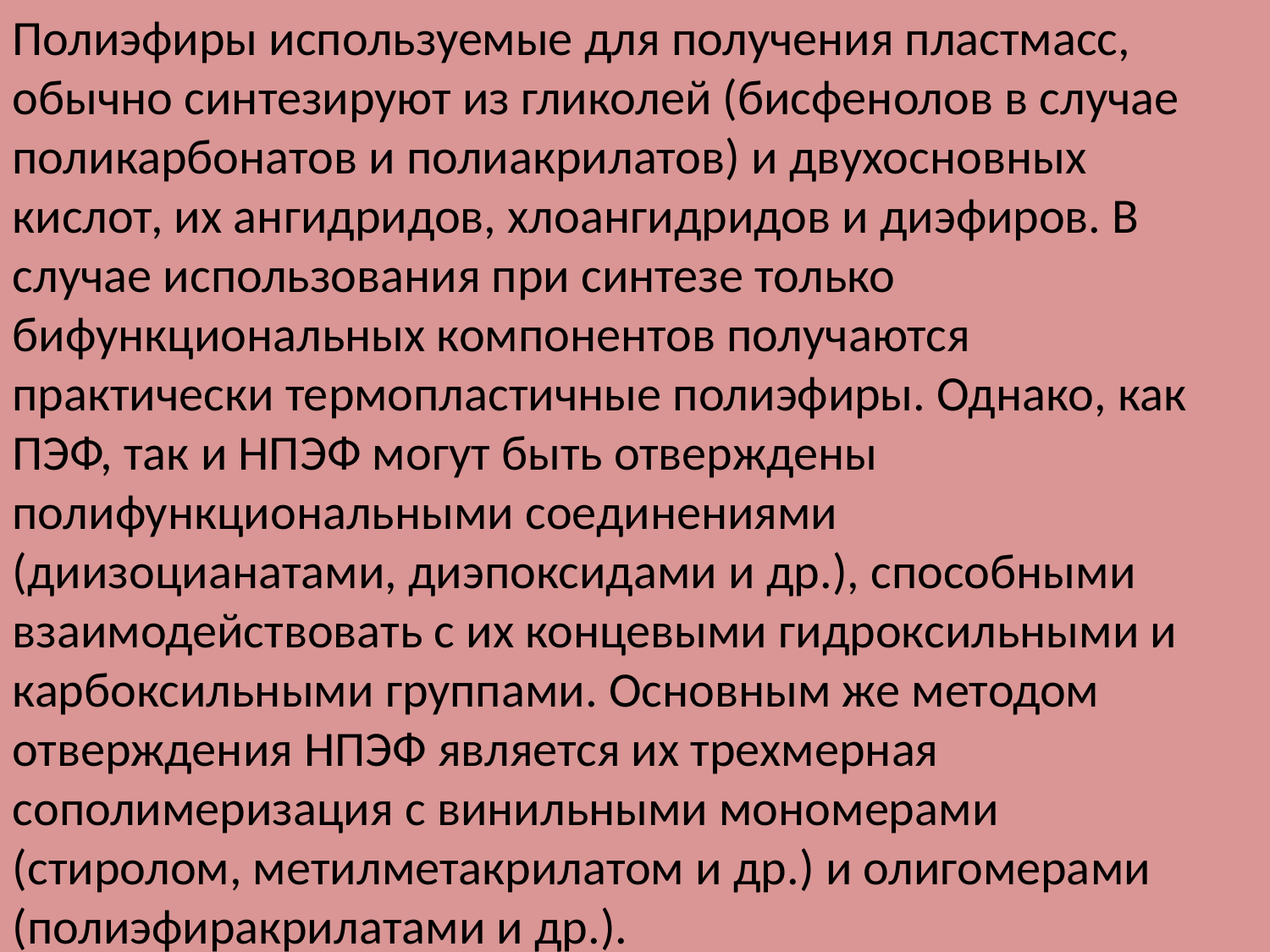

Полиэфиры используемые для получения пластмасс, обычно синтезируют из гликолей (бисфенолов в случае поликарбонатов и полиакрилатов) и двухосновных кислот, их ангидридов, хлоангидридов и диэфиров. В случае использования при синтезе только бифункциональных компонентов получаются практически термопластичные полиэфиры. Однако, как ПЭФ, так и НПЭФ могут быть отверждены полифункциональными соединениями (диизоцианатами, диэпоксидами и др.), способными взаимодействовать с их концевыми гидроксильными и карбоксильными группами. Основным же методом отверждения НПЭФ является их трехмерная сополимеризация с винильными мономерами (стиролом, метилметакрилатом и др.) и олигомерами (полиэфиракрилатами и др.).